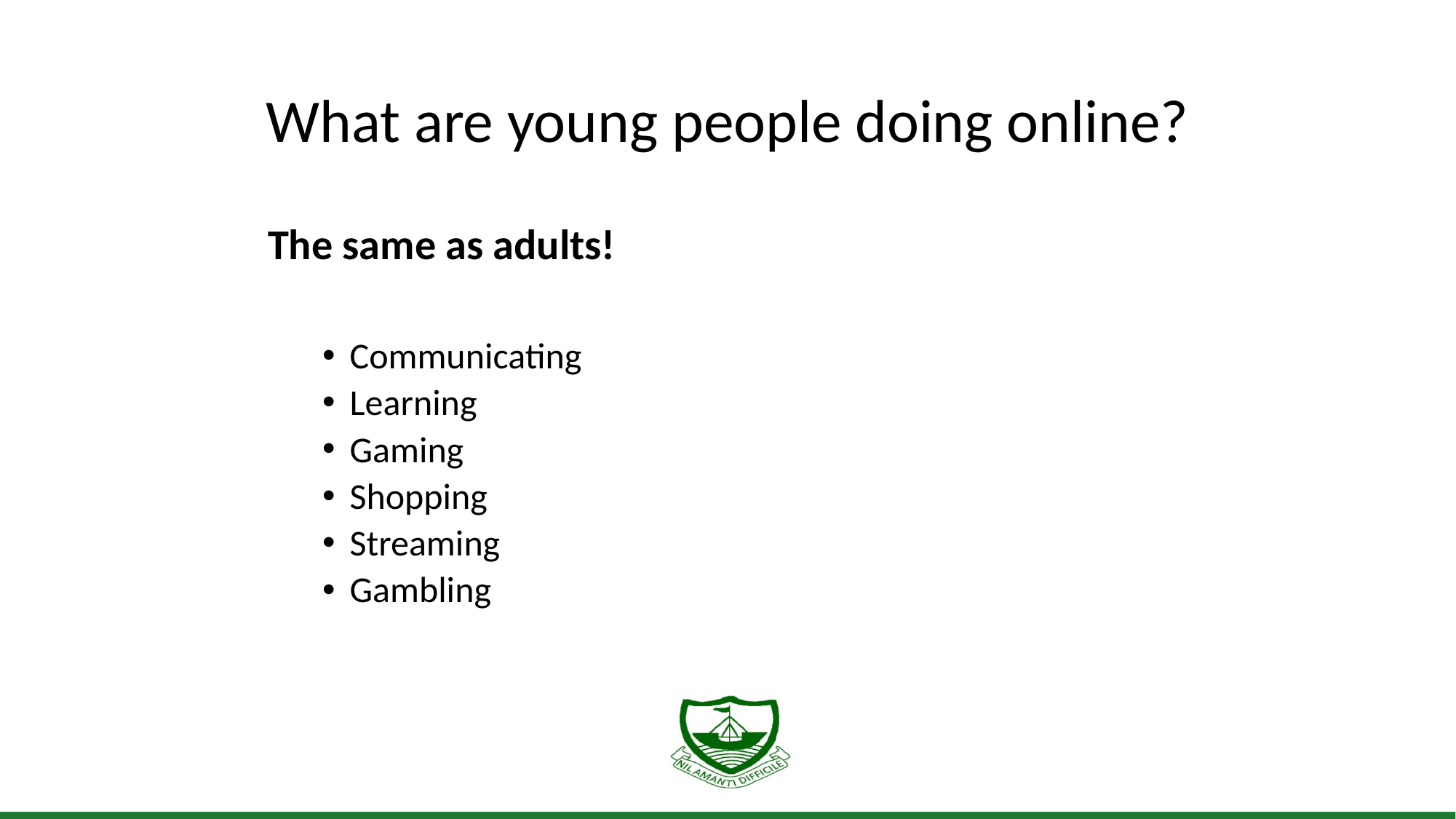

# What are young people doing online?
The same as adults!

Communicating
Learning
Gaming
Shopping
Streaming
Gambling